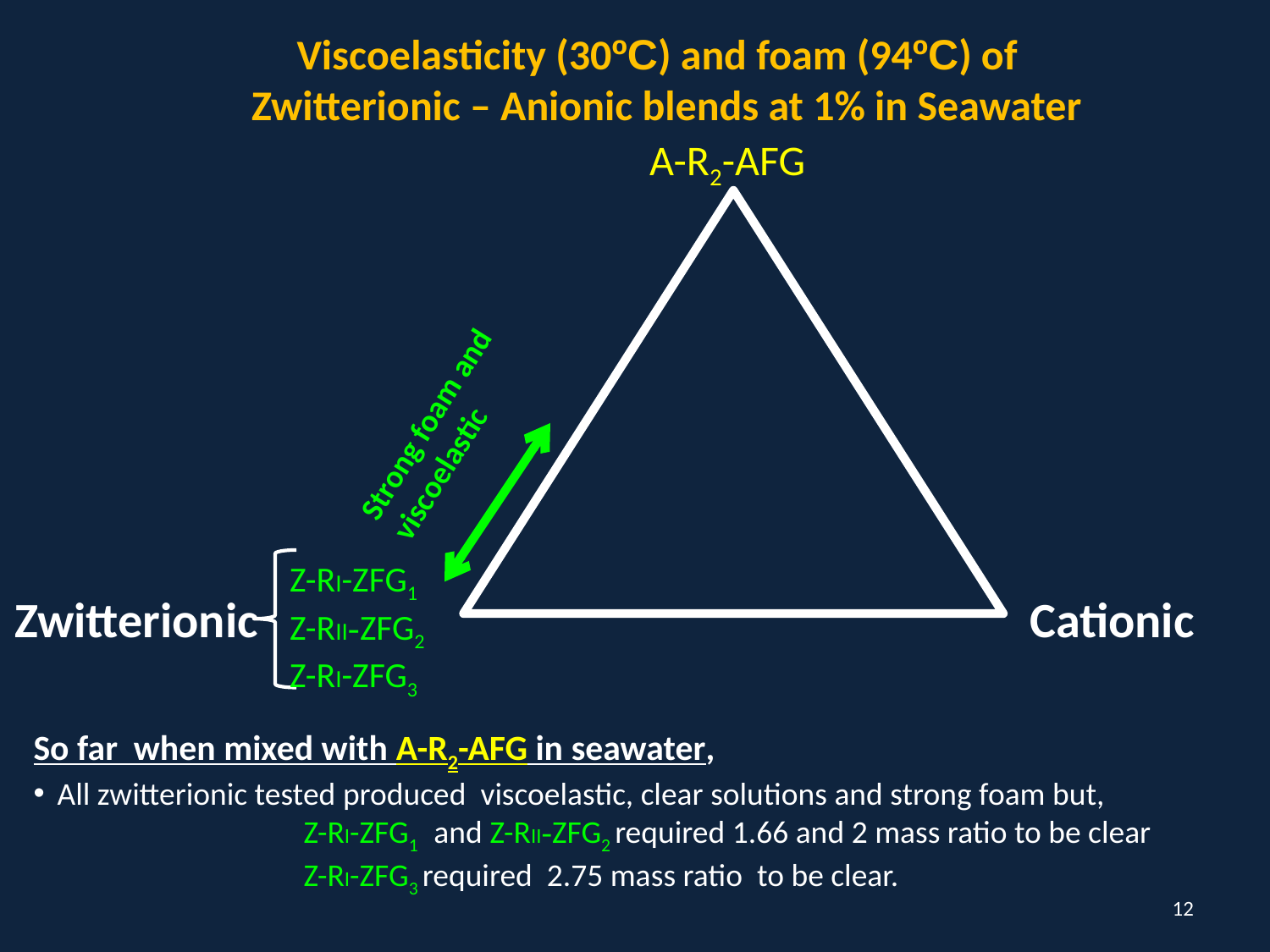

Viscoelasticity (30ºC) and foam (94ºC) of
Zwitterionic – Anionic blends at 1% in Seawater
A-R2-AFG

Cationic
Strong foam and viscoelastic

Z-RI-ZFG1
Z-RII-ZFG2
Z-RI-ZFG3
Zwitterionic
So far  when mixed with A-R2-AFG in seawater,
All zwitterionic tested produced  viscoelastic, clear solutions and strong foam but,
			Z-RI-ZFG1   and Z-RII-ZFG2 required 1.66 and 2 mass ratio to be clear
			Z-RI-ZFG3 required  2.75 mass ratio  to be clear.
12